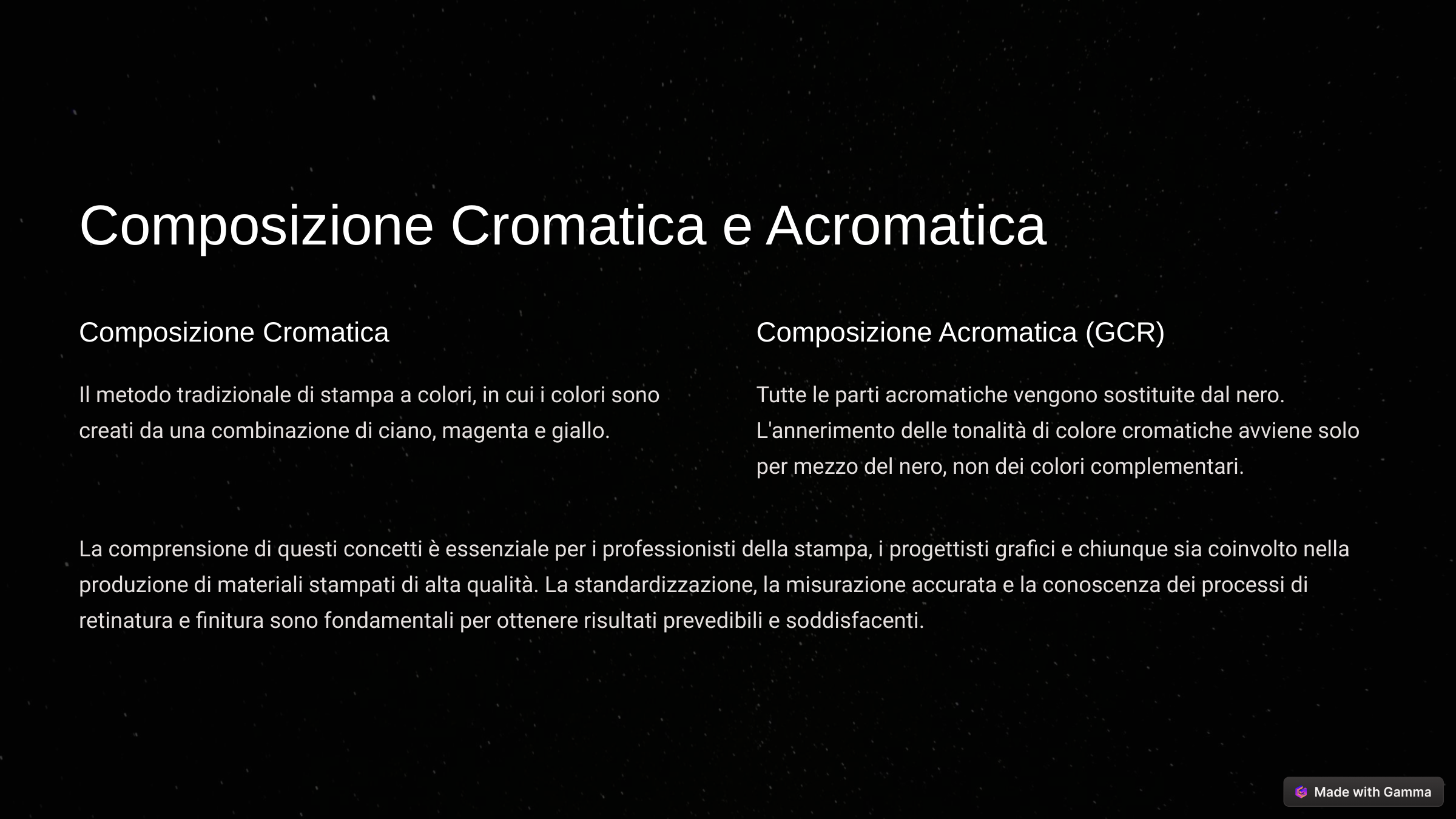

Composizione Cromatica e Acromatica
Composizione Cromatica
Composizione Acromatica (GCR)
Il metodo tradizionale di stampa a colori, in cui i colori sono creati da una combinazione di ciano, magenta e giallo.
Tutte le parti acromatiche vengono sostituite dal nero. L'annerimento delle tonalità di colore cromatiche avviene solo per mezzo del nero, non dei colori complementari.
La comprensione di questi concetti è essenziale per i professionisti della stampa, i progettisti grafici e chiunque sia coinvolto nella produzione di materiali stampati di alta qualità. La standardizzazione, la misurazione accurata e la conoscenza dei processi di retinatura e finitura sono fondamentali per ottenere risultati prevedibili e soddisfacenti.